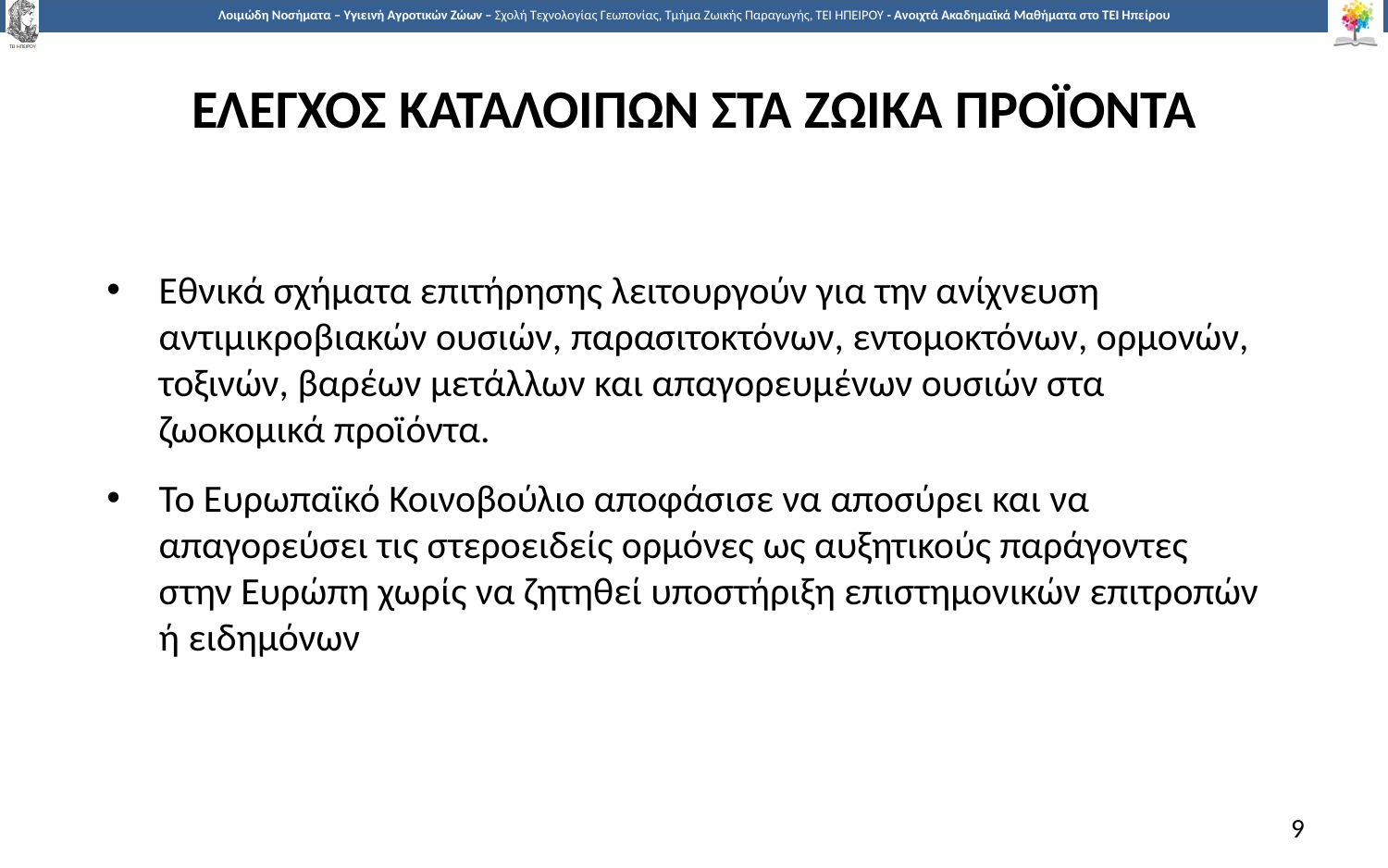

# ΕΛΕΓΧΟΣ ΚΑΤΑΛΟΙΠΩΝ ΣΤΑ ΖΩΙΚΑ ΠΡΟΪΟΝΤΑ
Εθνικά σχήματα επιτήρησης λειτουργούν για την ανίχνευση αντιμικροβιακών ουσιών, παρασιτοκτόνων, εντομοκτόνων, ορμονών, τοξινών, βαρέων μετάλλων και απαγορευμένων ουσιών στα ζωοκομικά προϊόντα.
Το Ευρωπαϊκό Κοινοβούλιο αποφάσισε να αποσύρει και να απαγορεύσει τις στεροειδείς ορμόνες ως αυξητικούς παράγοντες στην Ευρώπη χωρίς να ζητηθεί υποστήριξη επιστημονικών επιτροπών ή ειδημόνων
9